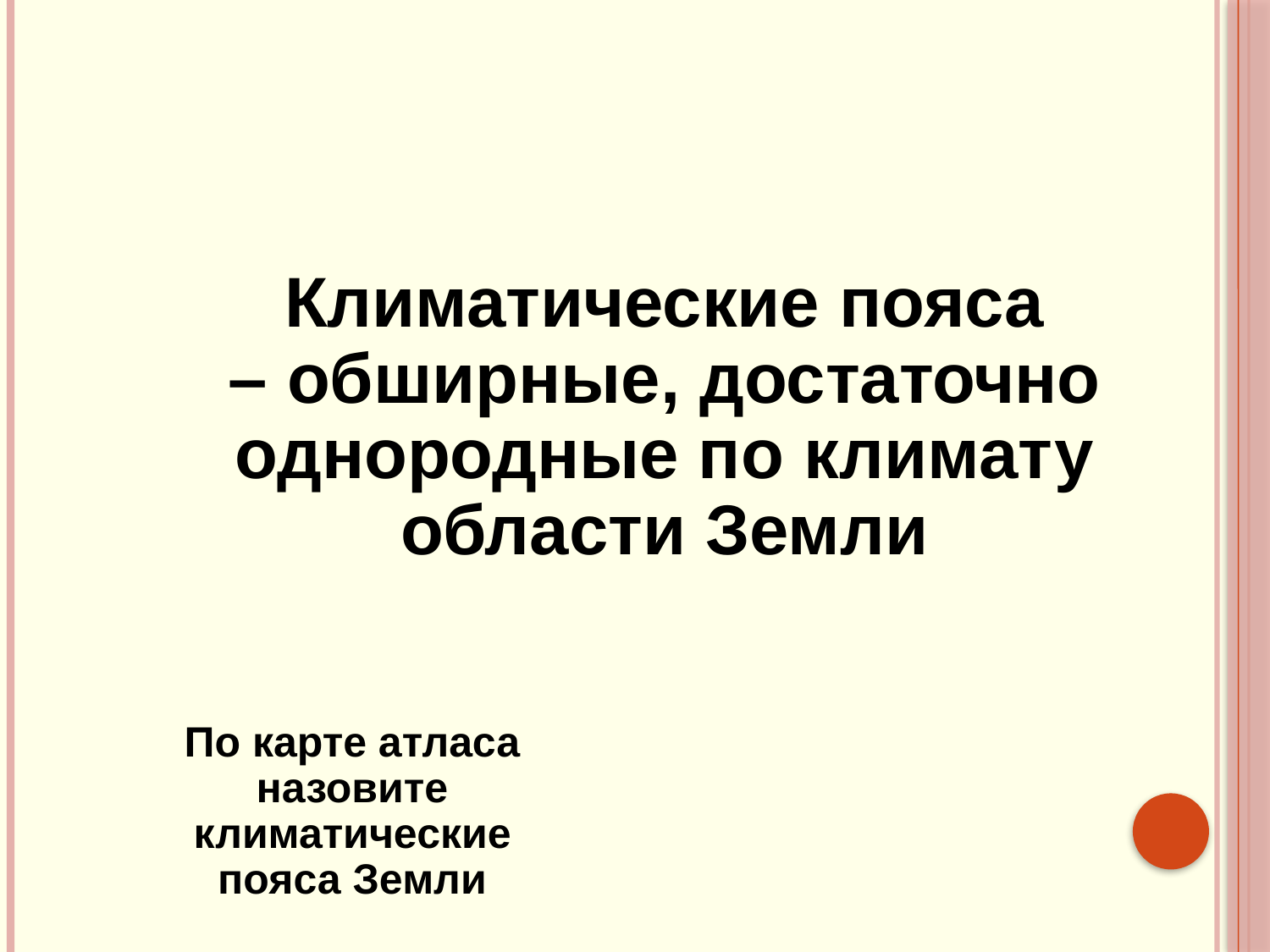

Климатические пояса
– обширные, достаточно
однородные по климату
области Земли
По карте атласа
назовите
климатические
пояса Земли